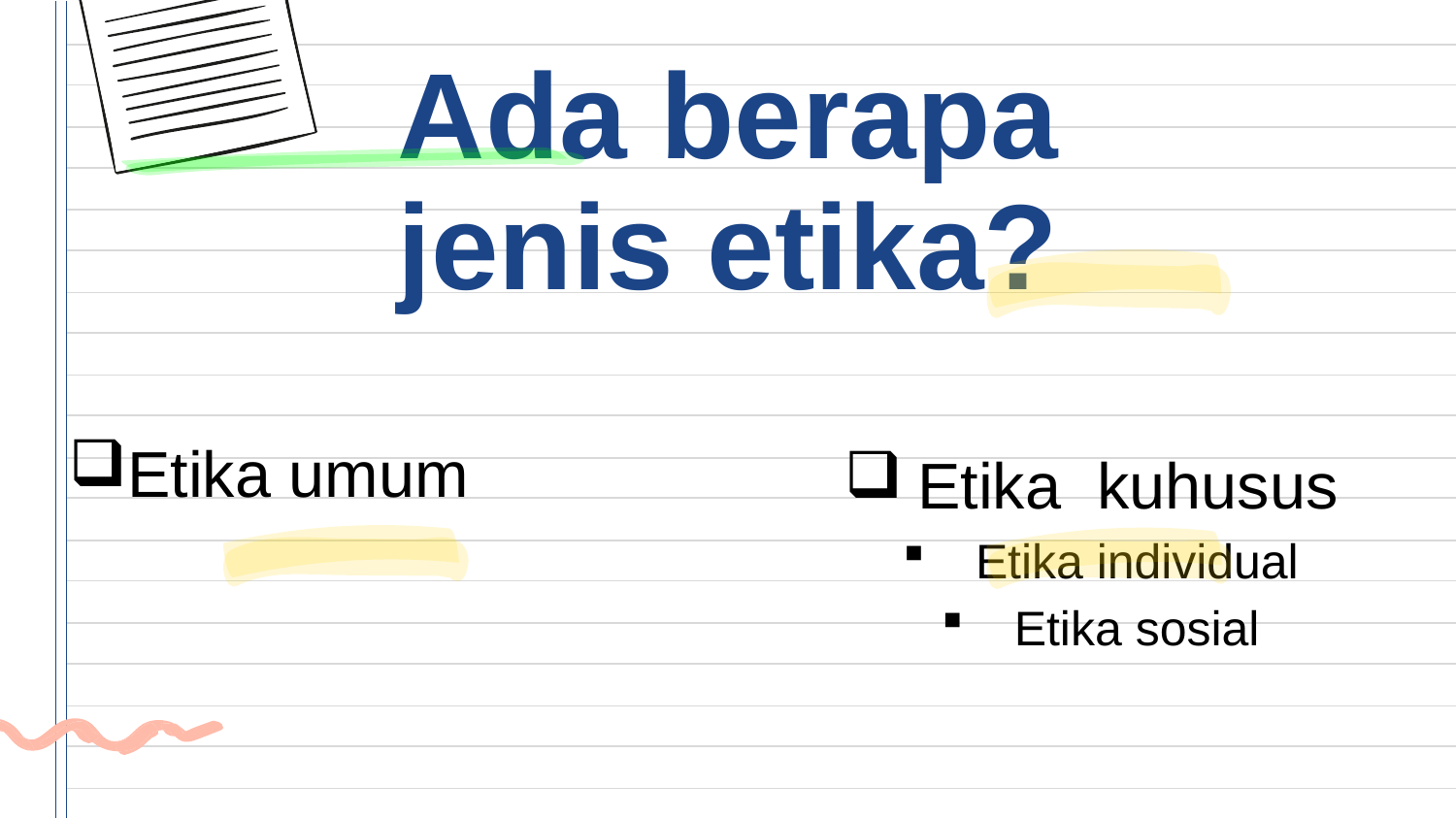

# Ada berapa jenis etika?

Etika umum
Etika  kuhusus
Etika individual
Etika sosial